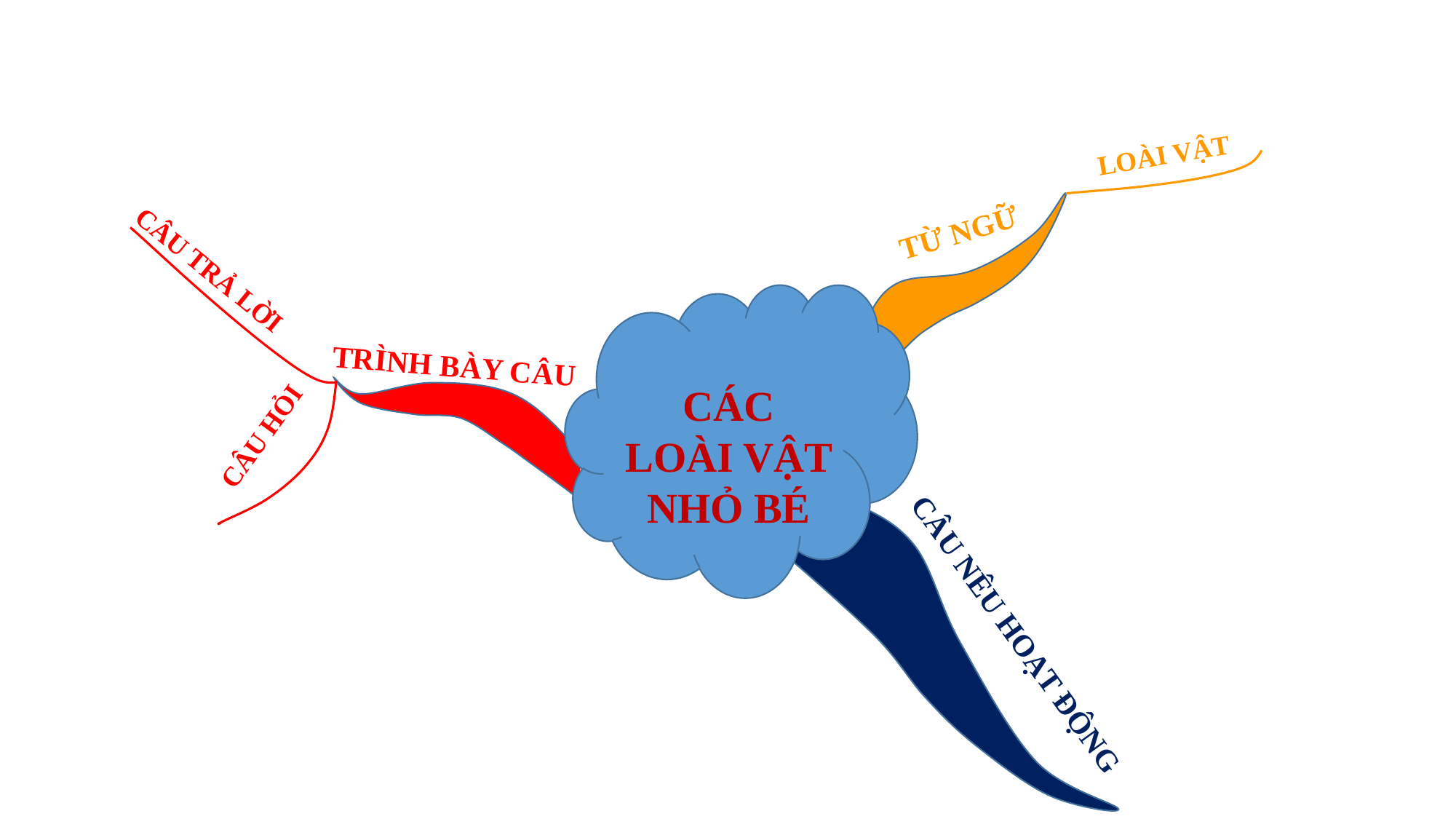

LOÀI VẬT

TỪ NGỮ

CÂU TRẢ LỜI

CÁC LOÀI VẬT NHỎ BÉ

TRÌNH BÀY CÂU

 CÂU HỎI

CÂU NÊU HOẠT ĐỘNG